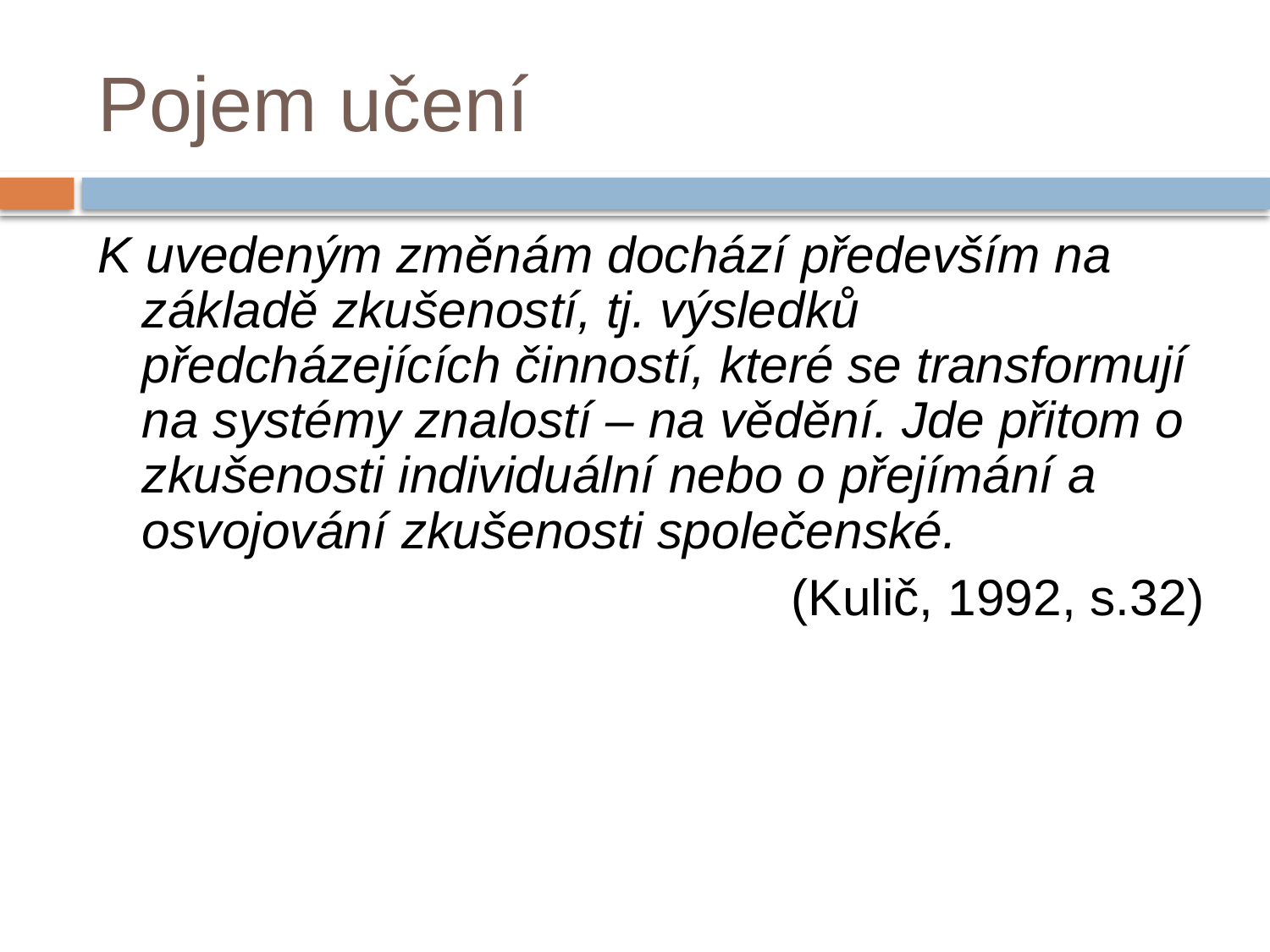

# Pojem učení
K uvedeným změnám dochází především na základě zkušeností, tj. výsledků předcházejících činností, které se transformují na systémy znalostí – na vědění. Jde přitom o zkušenosti individuální nebo o přejímání a osvojování zkušenosti společenské.
(Kulič, 1992, s.32)